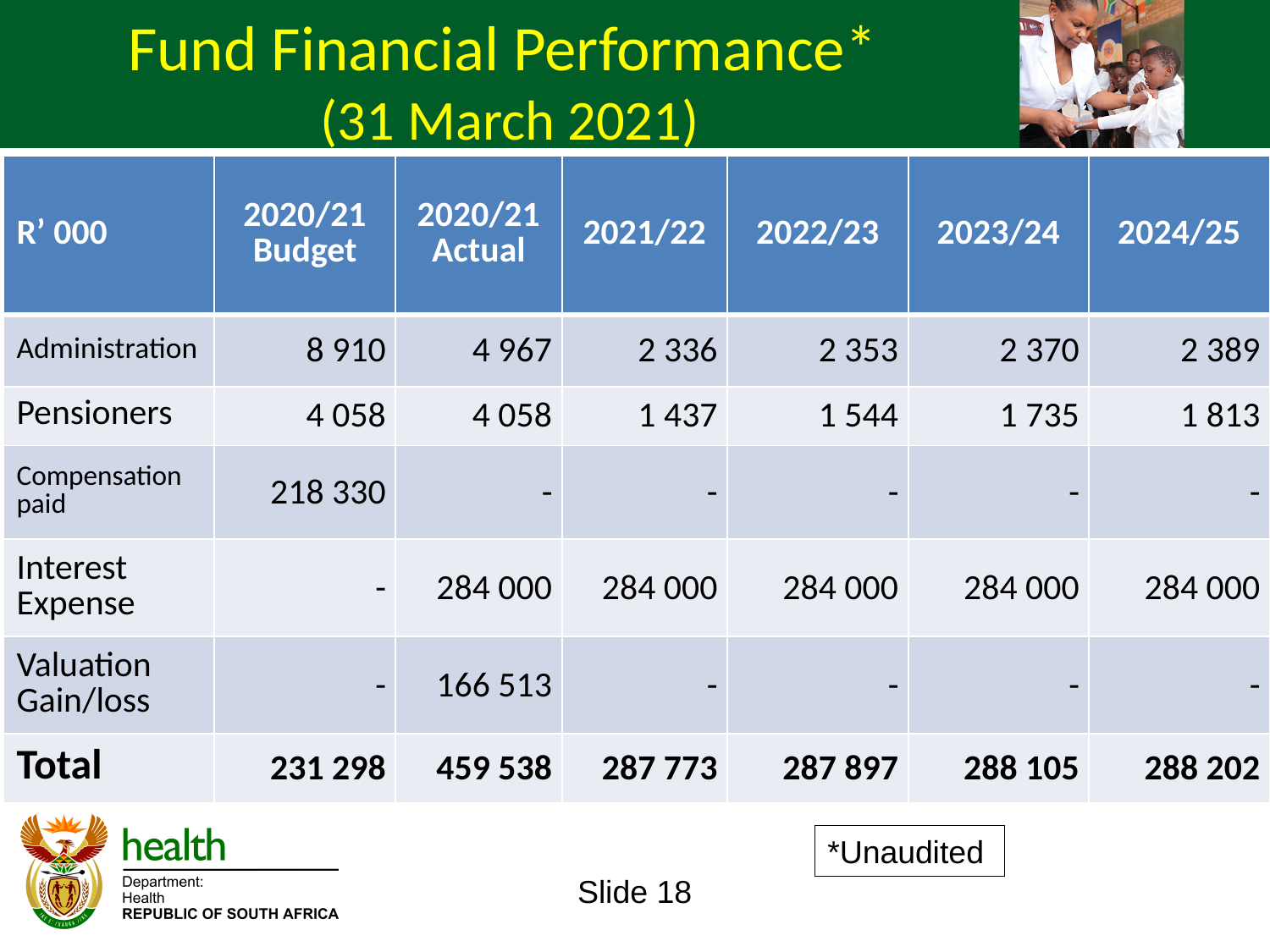

Fund Financial Performance*
(31 March 2021)
| R’ 000 | 2020/21 Budget | 2020/21 Actual | 2021/22 | 2022/23 | 2023/24 | 2024/25 |
| --- | --- | --- | --- | --- | --- | --- |
| Administration | 8 910 | 4 967 | 2 336 | 2 353 | 2 370 | 2 389 |
| Pensioners | 4 058 | 4 058 | 1 437 | 1 544 | 1 735 | 1 813 |
| Compensation paid | 218 330 | - | - | - | - | - |
| Interest Expense | - | 284 000 | 284 000 | 284 000 | 284 000 | 284 000 |
| Valuation Gain/loss | - | 166 513 | - | - | - | - |
| Total | 231 298 | 459 538 | 287 773 | 287 897 | 288 105 | 288 202 |
*Unaudited